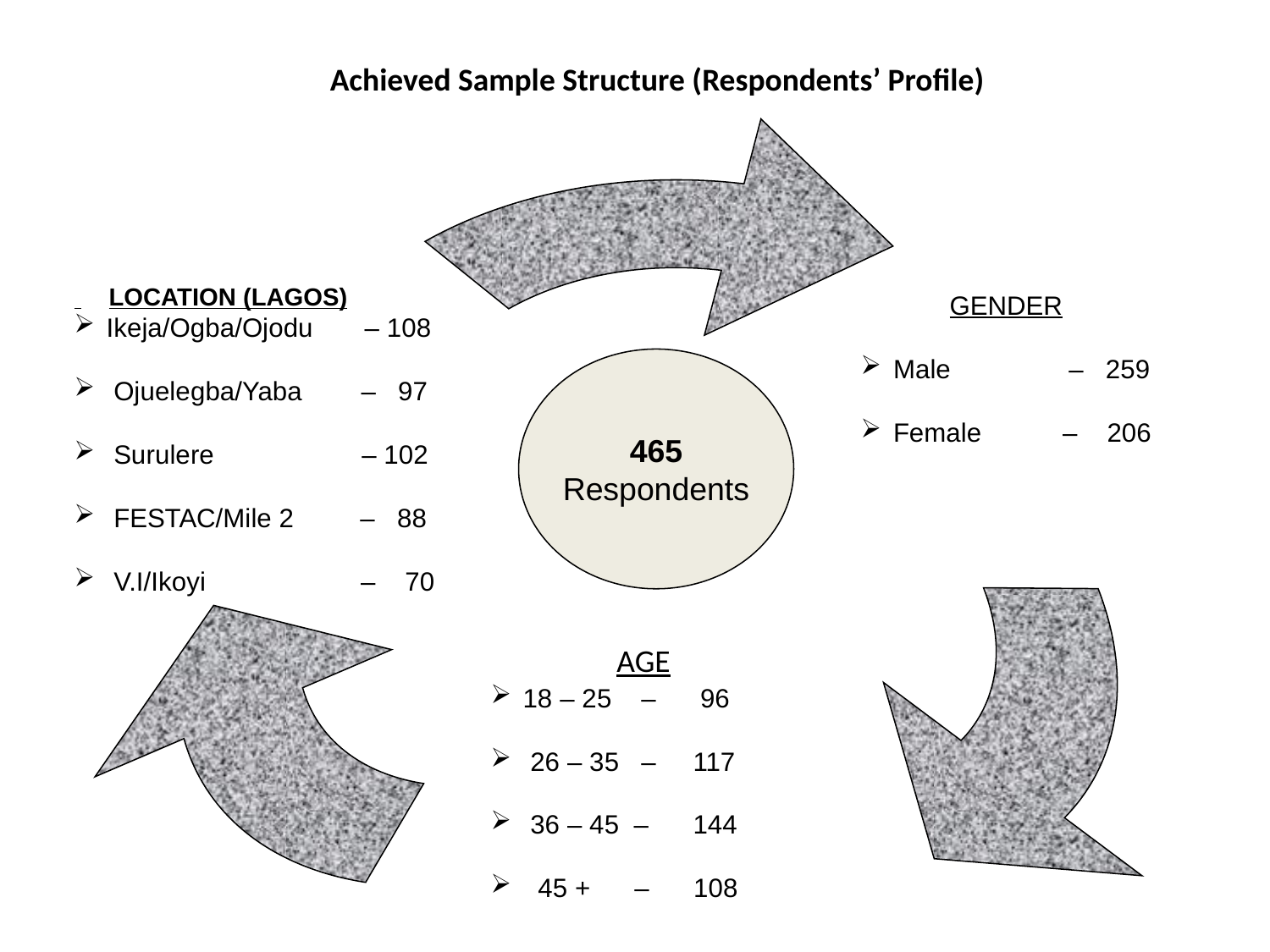

Achieved Sample Structure (Respondents’ Profile)

     LOCATION (LAGOS)
 Ikeja/Ogba/Ojodu       – 108

  Ojuelegba/Yaba        –   97

  Surulere                    – 102

  FESTAC/Mile 2         –   88

  V.I/Ikoyi                     –    70

            GENDER

 Male                –   259

 Female           –    206

 18 – 25    –      96

  26 – 35   –     117

  36 – 45  –      144

   45 +      –      108

465
Respondents

AGE